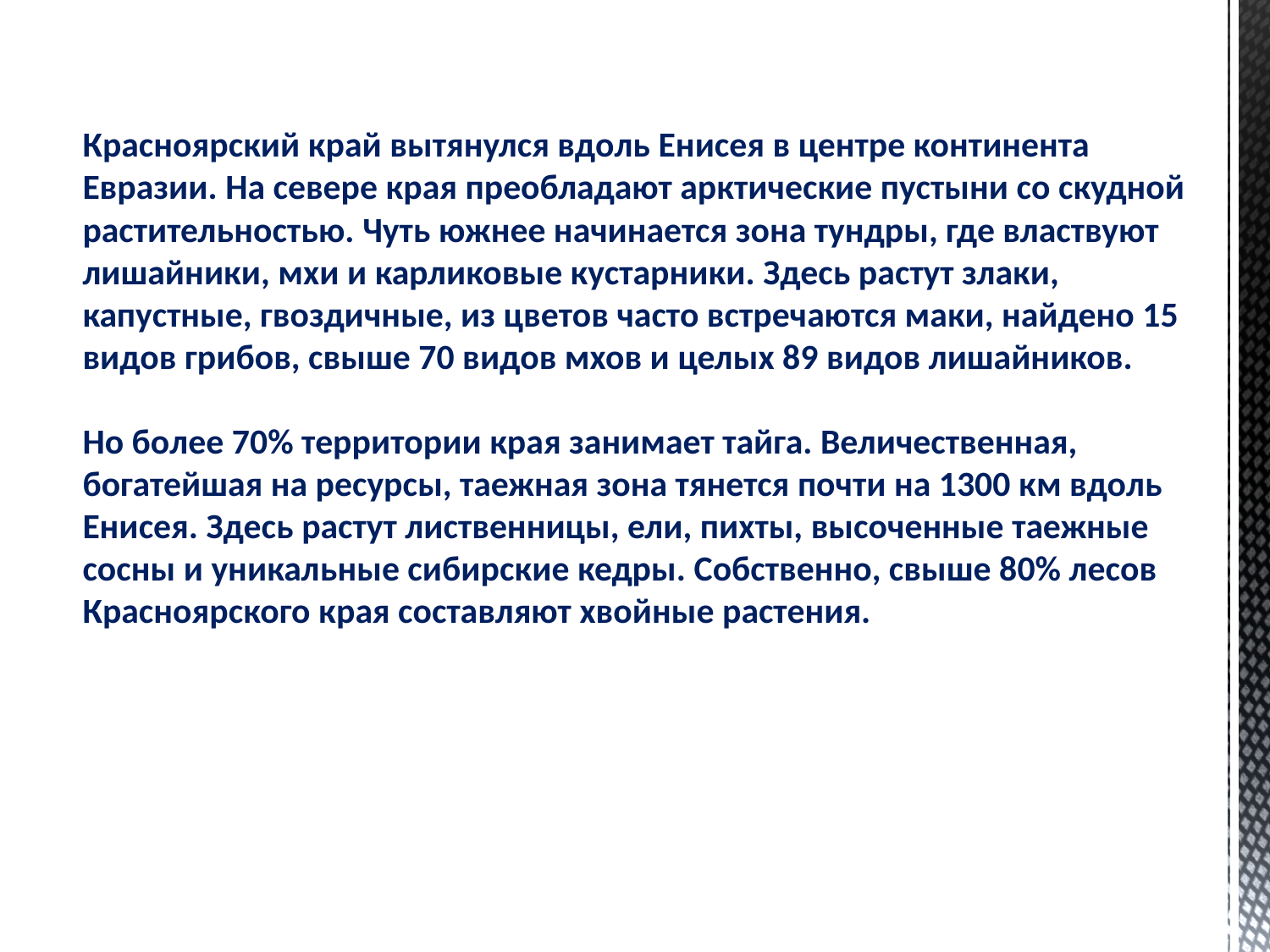

# Красноярский край вытянулся вдоль Енисея в центре континента Евразии. На севере края преобладают арктические пустыни со скудной растительностью. Чуть южнее начинается зона тундры, где властвуют лишайники, мхи и карликовые кустарники. Здесь растут злаки, капустные, гвоздичные, из цветов часто встречаются маки, найдено 15 видов грибов, свыше 70 видов мхов и целых 89 видов лишайников. Но более 70% территории края занимает тайга. Величественная, богатейшая на ресурсы, таежная зона тянется почти на 1300 км вдоль Енисея. Здесь растут лиственницы, ели, пихты, высоченные таежные сосны и уникальные сибирские кедры. Собственно, свыше 80% лесов Красноярского края составляют хвойные растения.